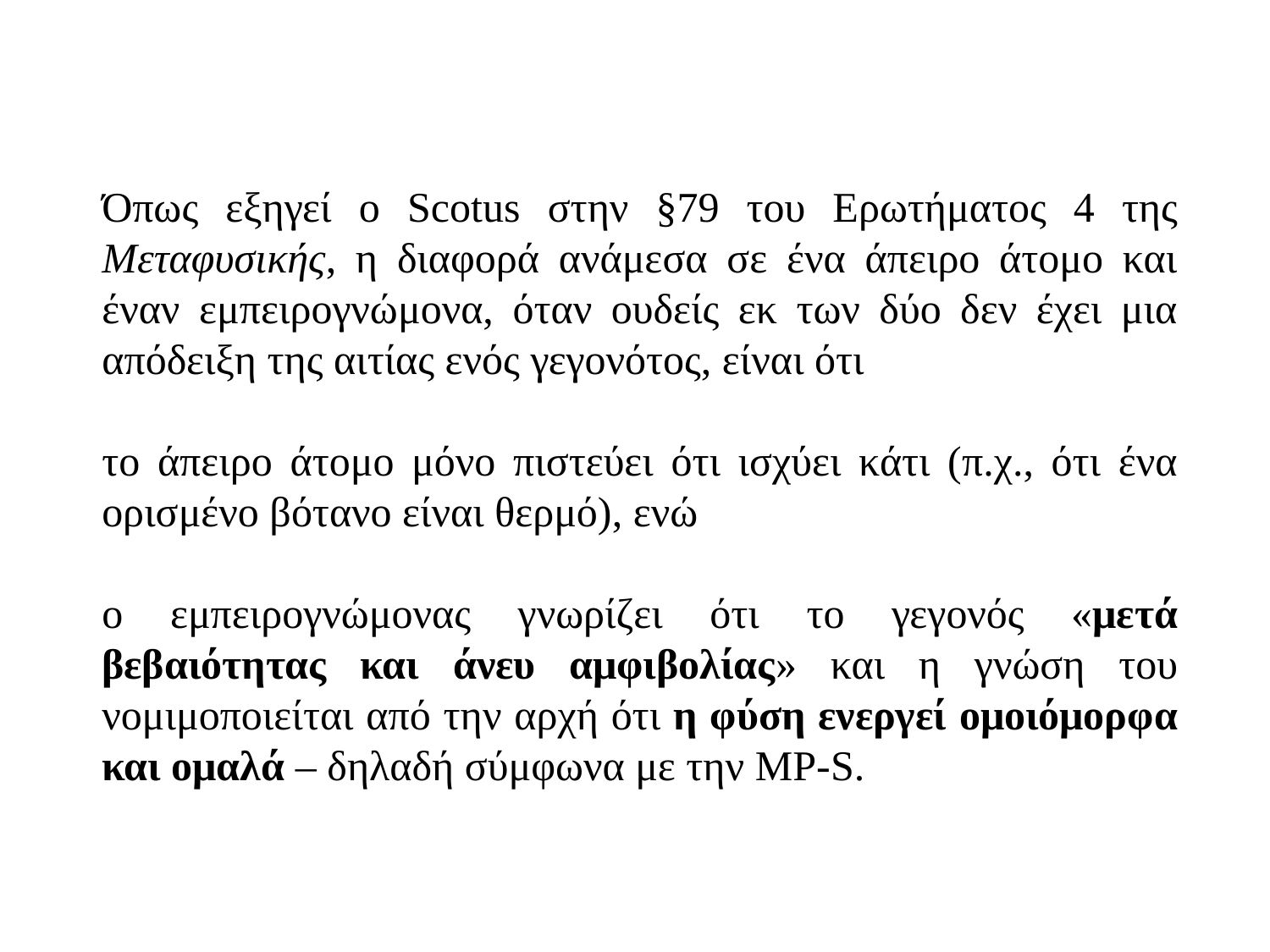

Όπως εξηγεί ο Scotus στην §79 του Ερωτήματος 4 της Μεταφυσικής, η διαφορά ανάμεσα σε ένα άπειρο άτομο και έναν εμπειρογνώμονα, όταν ουδείς εκ των δύο δεν έχει μια απόδειξη της αιτίας ενός γεγονότος, είναι ότι

το άπειρο άτομο μόνο πιστεύει ότι ισχύει κάτι (π.χ., ότι ένα ορισμένο βότανο είναι θερμό), ενώ

ο εμπειρογνώμονας γνωρίζει ότι το γεγονός «μετά βεβαιότητας και άνευ αμφιβολίας» και η γνώση του νομιμοποιείται από την αρχή ότι η φύση ενεργεί ομοιόμορφα και ομαλά – δηλαδή σύμφωνα με την MP-S.